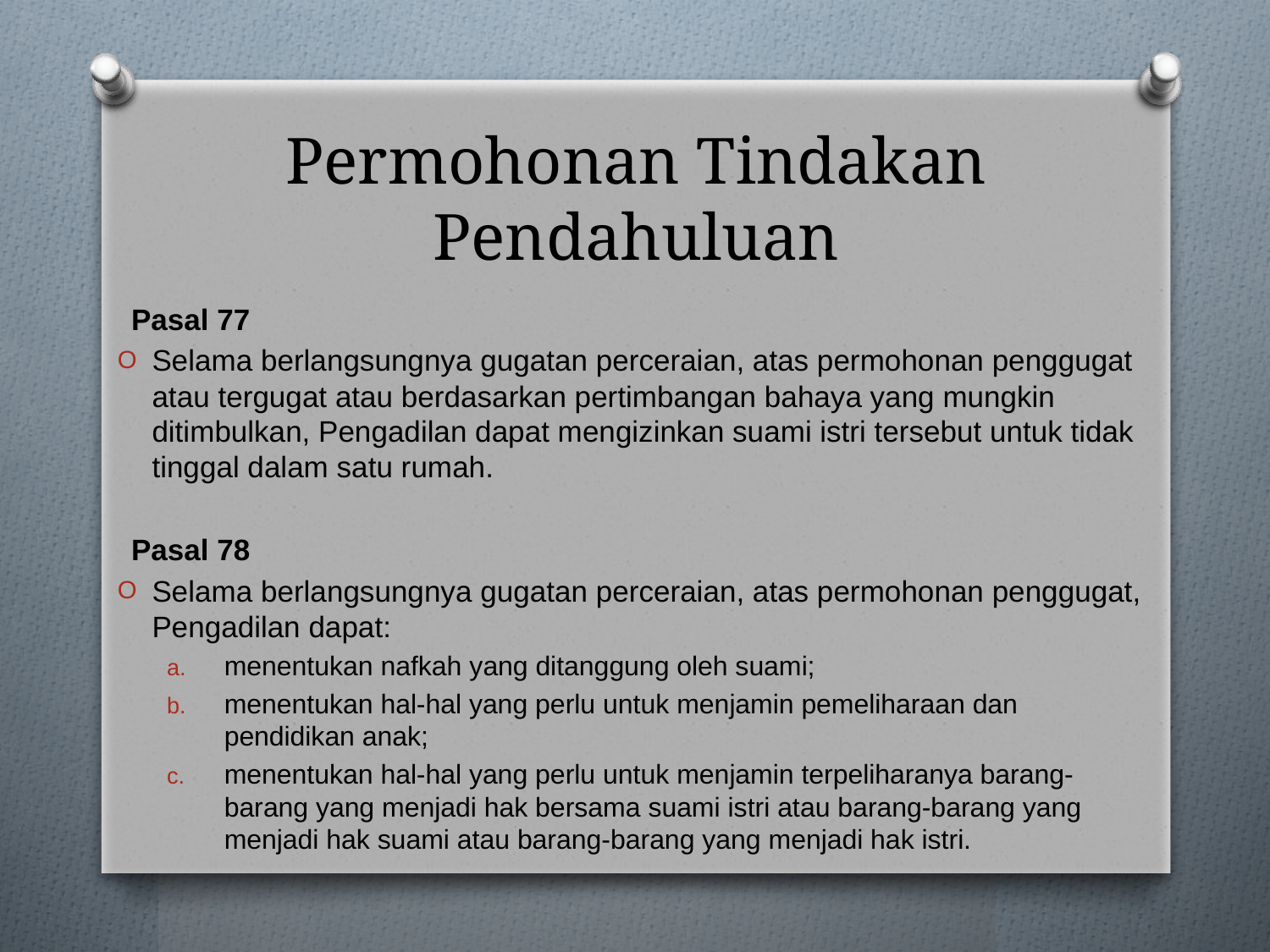

# Permohonan Tindakan Pendahuluan
Pasal 77
Selama berlangsungnya gugatan perceraian, atas permohonan penggugat atau tergugat atau berdasarkan pertimbangan bahaya yang mungkin ditimbulkan, Pengadilan dapat mengizinkan suami istri tersebut untuk tidak tinggal dalam satu rumah.

Pasal 78
Selama berlangsungnya gugatan perceraian, atas permohonan penggugat, Pengadilan dapat:
menentukan nafkah yang ditanggung oleh suami;
menentukan hal-hal yang perlu untuk menjamin pemeliharaan dan pendidikan anak;
menentukan hal-hal yang perlu untuk menjamin terpeliharanya barang-barang yang menjadi hak bersama suami istri atau barang-barang yang menjadi hak suami atau barang-barang yang menjadi hak istri.